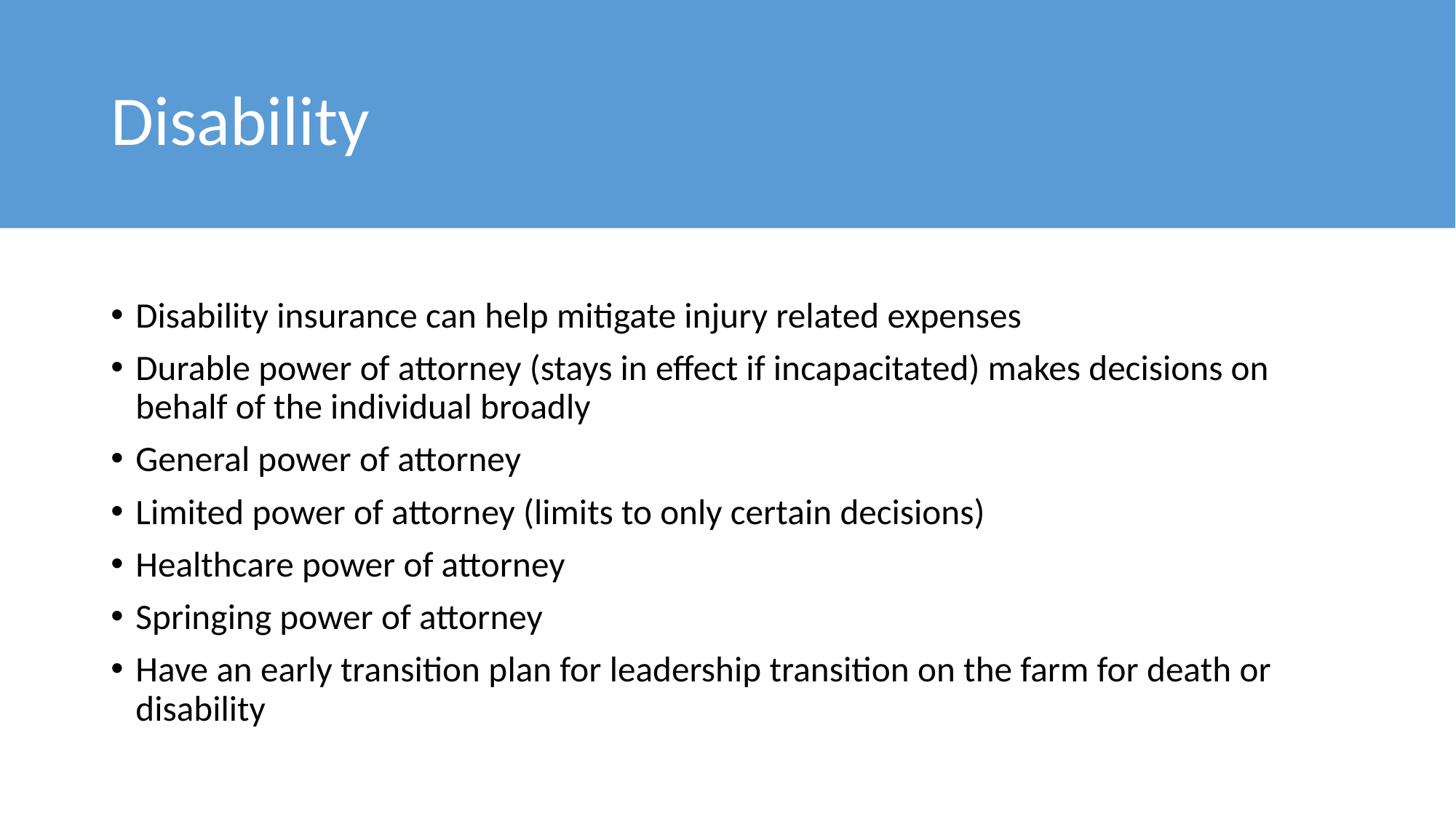

# Disability
Disability insurance can help mitigate injury related expenses
Durable power of attorney (stays in effect if incapacitated) makes decisions on behalf of the individual broadly
General power of attorney
Limited power of attorney (limits to only certain decisions)
Healthcare power of attorney
Springing power of attorney
Have an early transition plan for leadership transition on the farm for death or disability